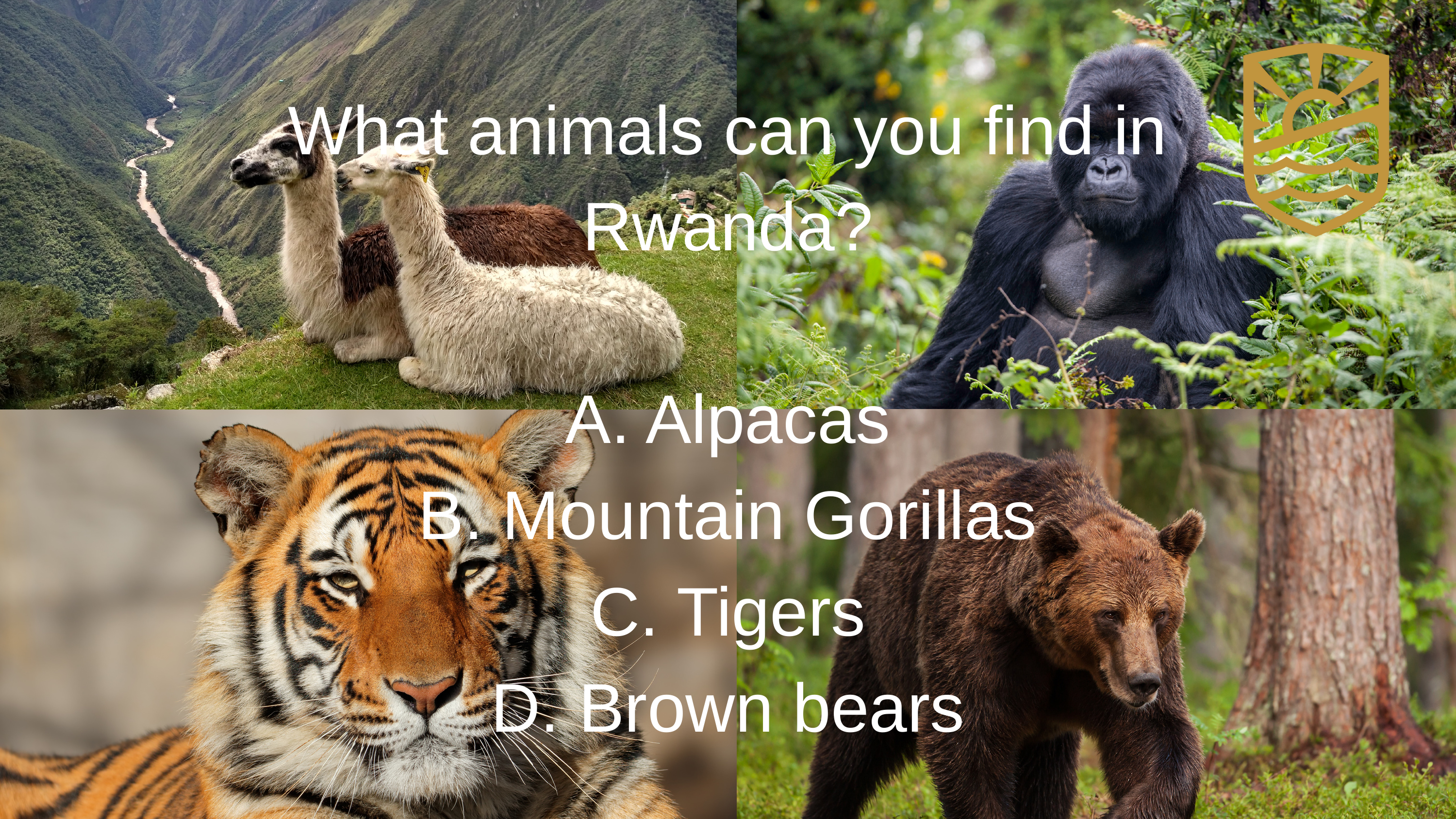

What animals can you find in Rwanda?

A. Alpacas
B. Mountain Gorillas
C. Tigers
D. Brown bears